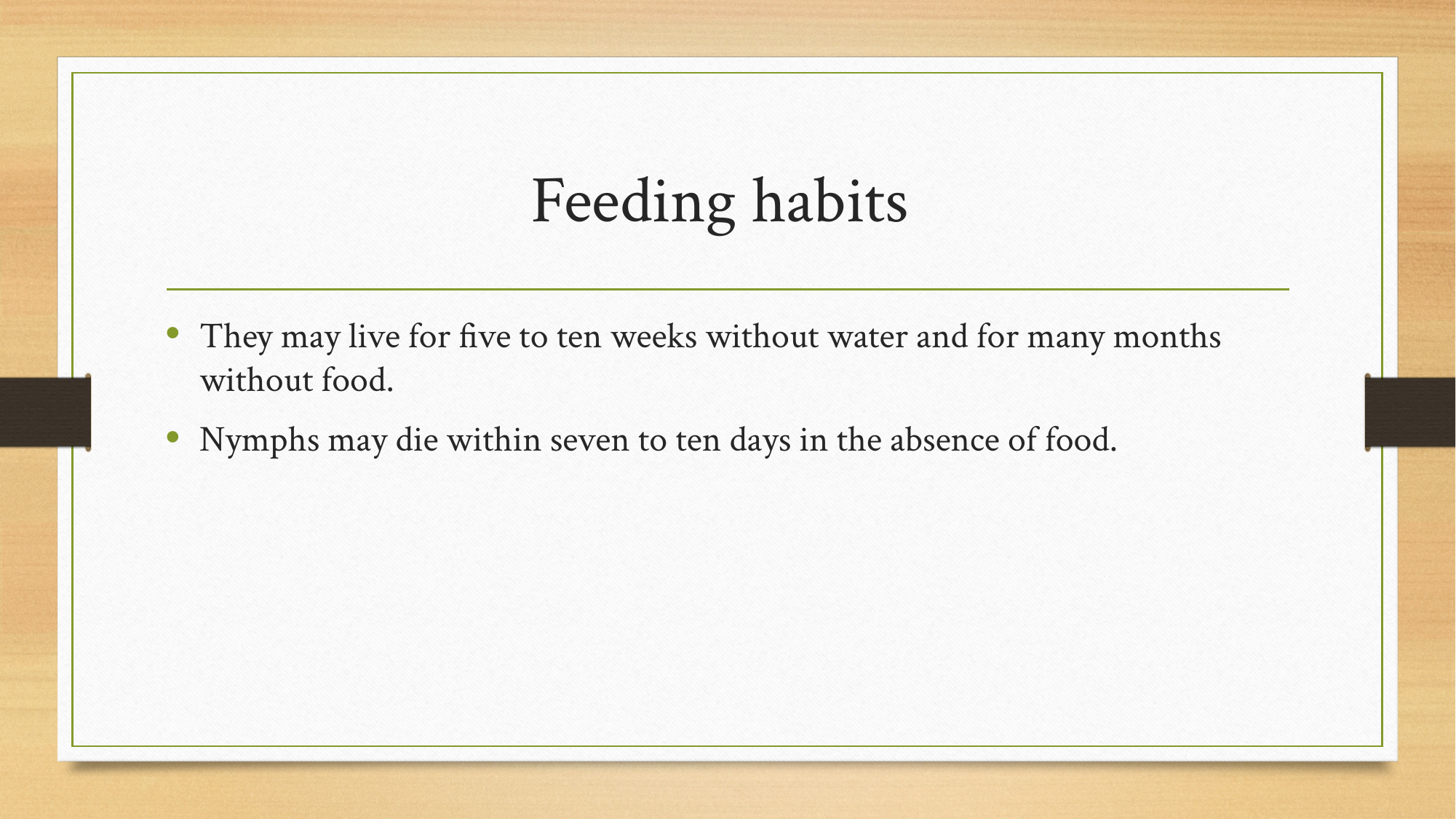

# Feeding habits
They may live for five to ten weeks without water and for many months without food.
Nymphs may die within seven to ten days in the absence of food.